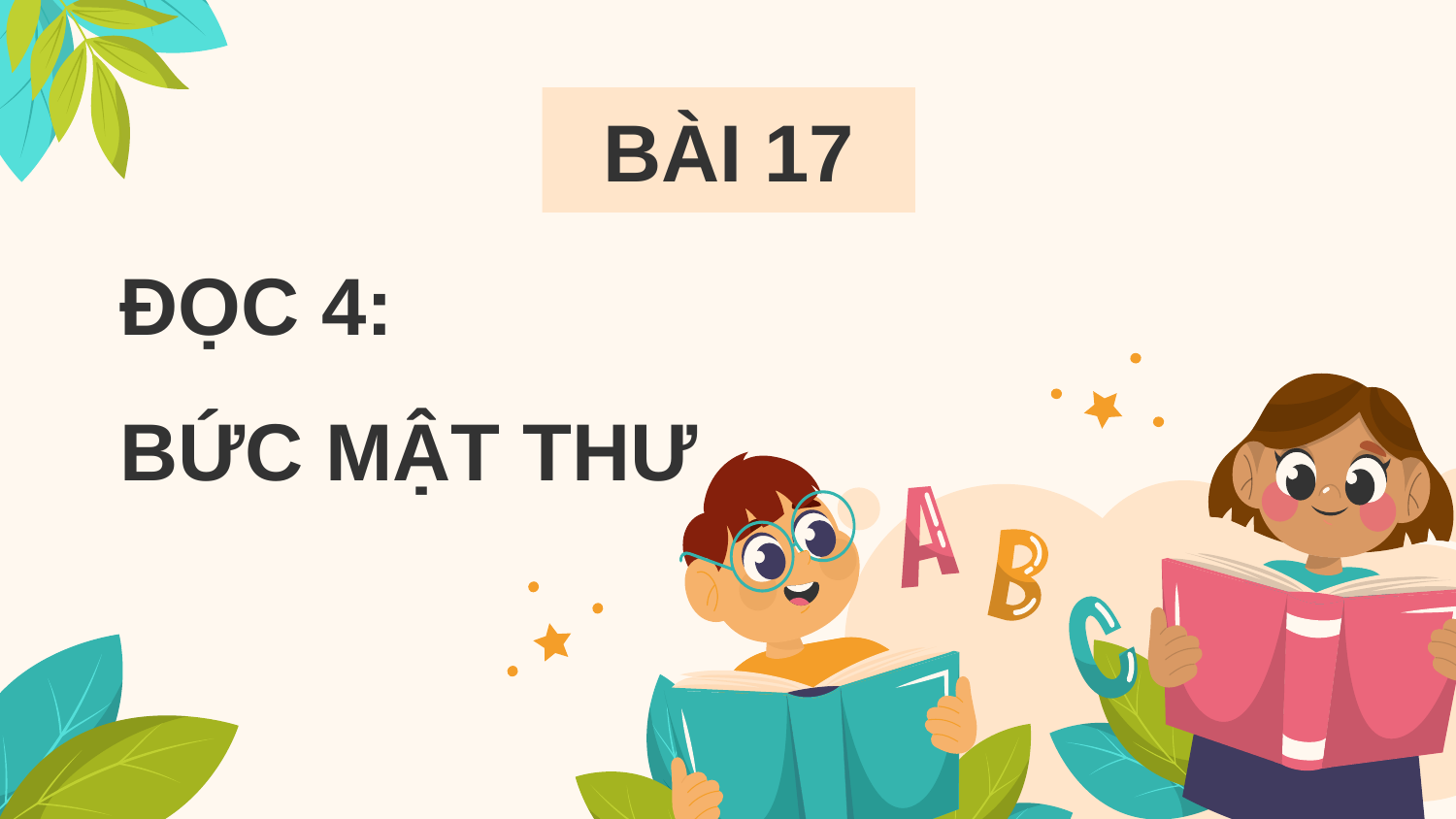

BÀI 17
# ĐỌC 4: BỨC MẬT THƯ